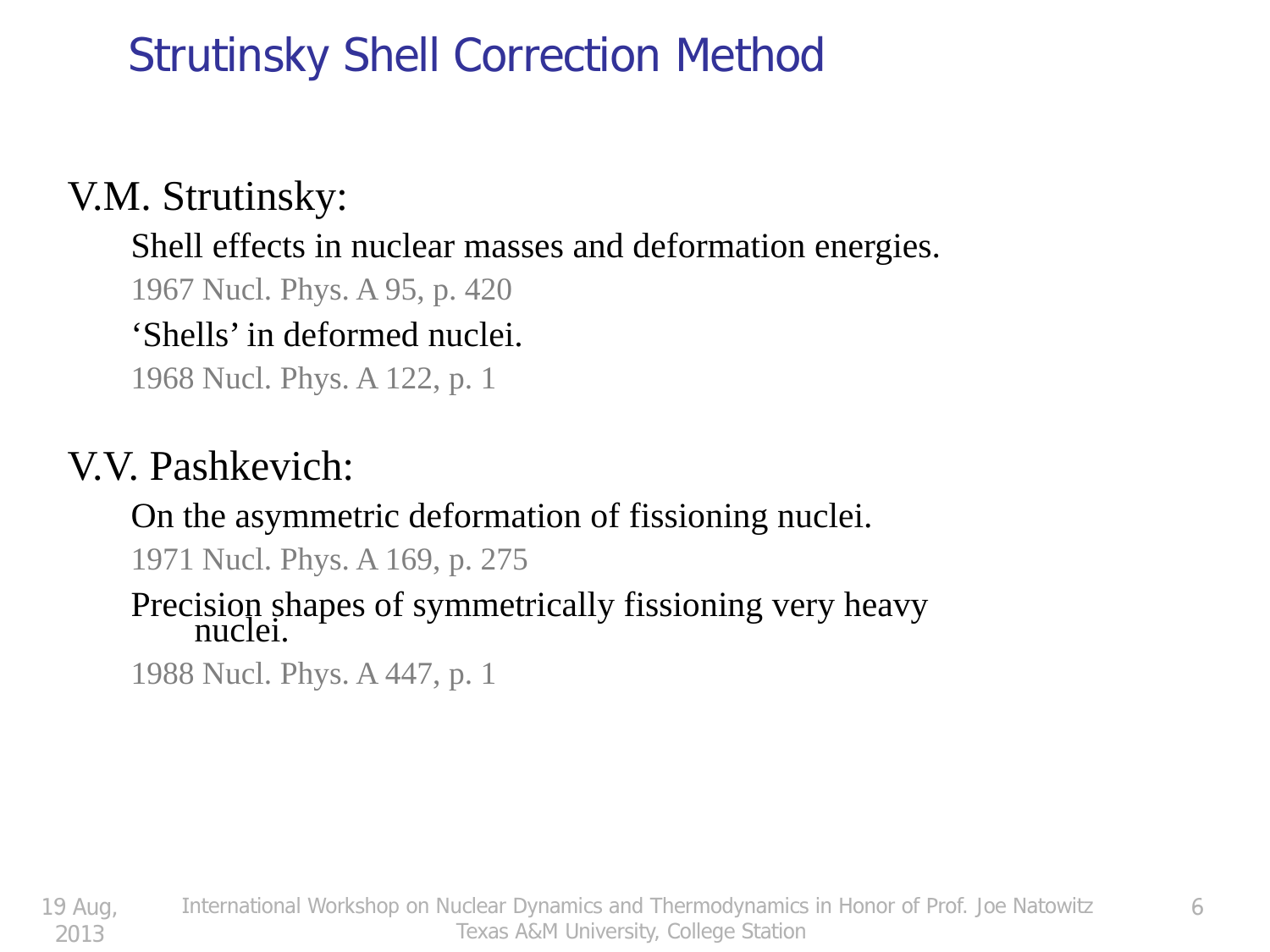

# Strutinsky Shell Correction Method
V.M. Strutinsky:
Shell effects in nuclear masses and deformation energies.
1967 Nucl. Phys. A 95, p. 420
‘Shells’ in deformed nuclei.
	1968 Nucl. Phys. A 122, p. 1

V.V. Pashkevich:
On the asymmetric deformation of fissioning nuclei.
1971 Nucl. Phys. A 169, p. 275
Precision shapes of symmetrically fissioning very heavy nuclei.
1988 Nucl. Phys. A 447, p. 1

19 Aug, 2013
 International Workshop on Nuclear Dynamics and Thermodynamics in Honor of Prof. Joe Natowitz Texas A&M University, College Station
6